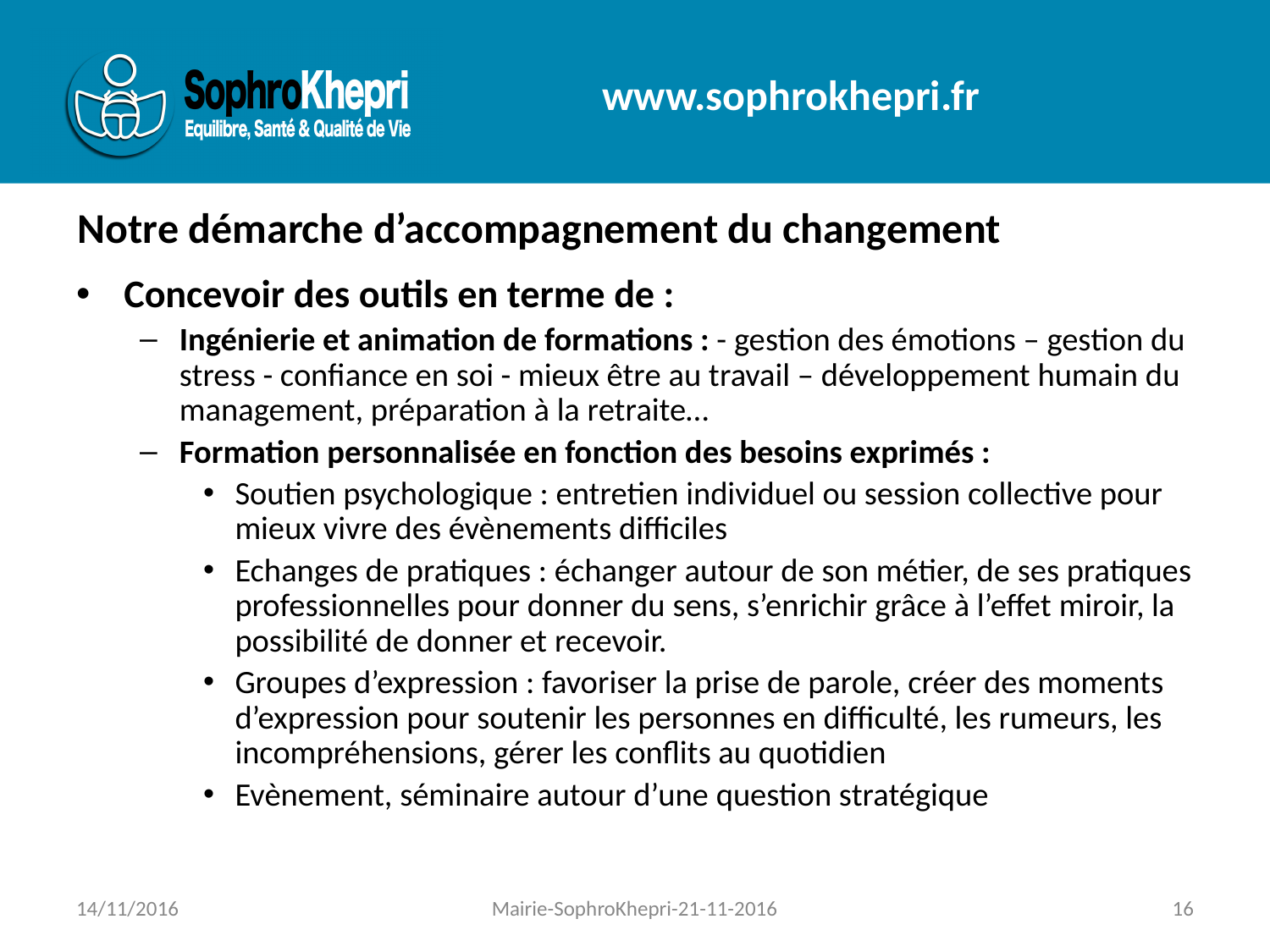

# Notre démarche d’accompagnement du changement
Concevoir des outils en terme de :
Ingénierie et animation de formations : - gestion des émotions – gestion du stress - confiance en soi - mieux être au travail – développement humain du management, préparation à la retraite…
Formation personnalisée en fonction des besoins exprimés :
Soutien psychologique : entretien individuel ou session collective pour mieux vivre des évènements difficiles
Echanges de pratiques : échanger autour de son métier, de ses pratiques professionnelles pour donner du sens, s’enrichir grâce à l’effet miroir, la possibilité de donner et recevoir.
Groupes d’expression : favoriser la prise de parole, créer des moments d’expression pour soutenir les personnes en difficulté, les rumeurs, les incompréhensions, gérer les conflits au quotidien
Evènement, séminaire autour d’une question stratégique
14/11/2016
Mairie-SophroKhepri-21-11-2016
16